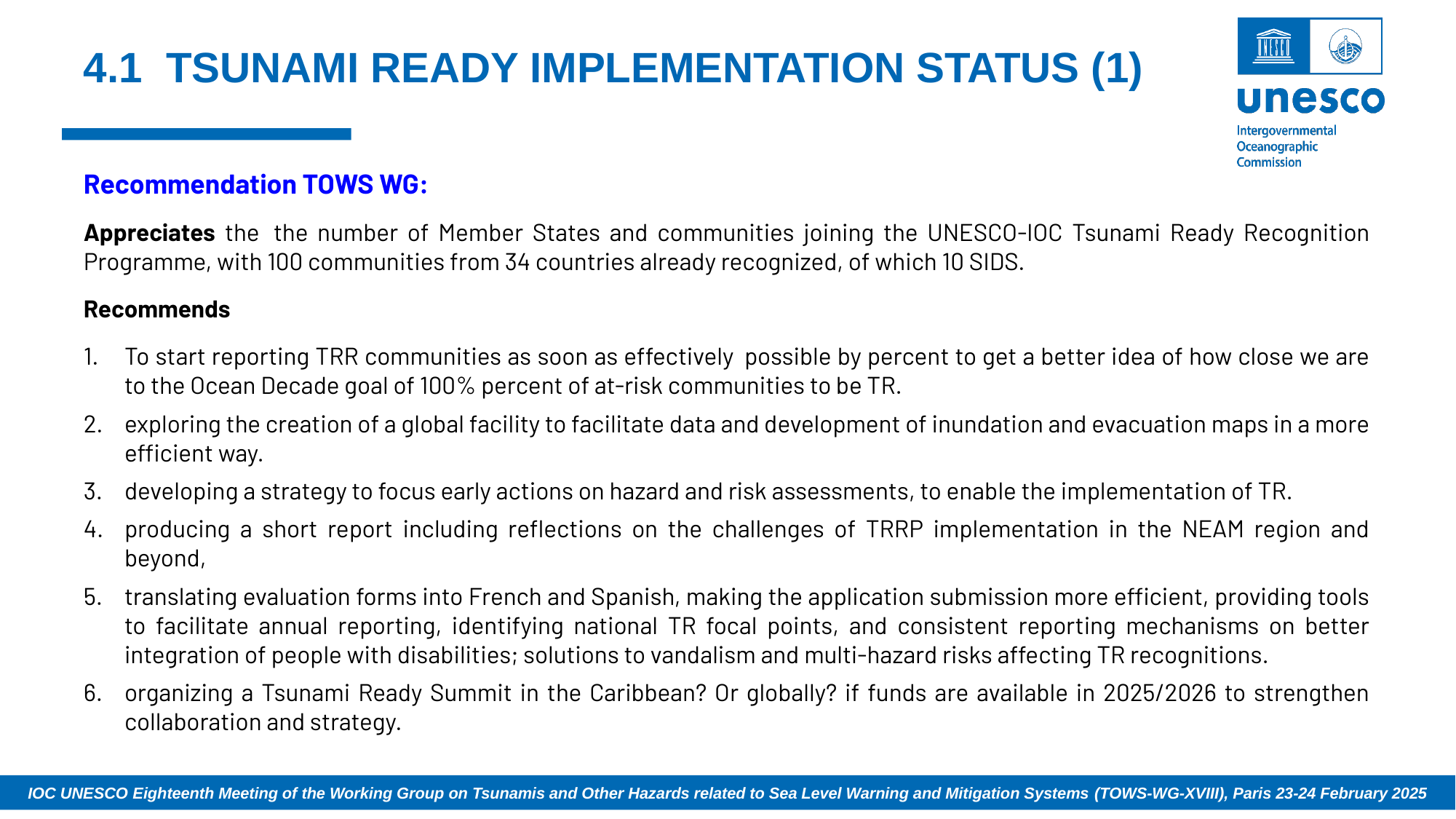

# 4.1  TSUNAMI READY IMPLEMENTATION STATUS (1)
Recommendation TOWS WG:
Appreciates the  the number of Member States and communities joining the UNESCO-IOC Tsunami Ready Recognition Programme, with 100 communities from 34 countries already recognized, of which 10 SIDS.
Recommends
To start reporting TRR communities as soon as effectively  possible by percent to get a better idea of how close we are to the Ocean Decade goal of 100% percent of at-risk communities to be TR.
exploring the creation of a global facility to facilitate data and development of inundation and evacuation maps in a more efficient way.
developing a strategy to focus early actions on hazard and risk assessments, to enable the implementation of TR.
producing a short report including reflections on the challenges of TRRP implementation in the NEAM region and beyond,
translating evaluation forms into French and Spanish, making the application submission more efficient, providing tools to facilitate annual reporting, identifying national TR focal points, and consistent reporting mechanisms on better integration of people with disabilities; solutions to vandalism and multi-hazard risks affecting TR recognitions.
organizing a Tsunami Ready Summit in the Caribbean? Or globally? if funds are available in 2025/2026 to strengthen collaboration and strategy.